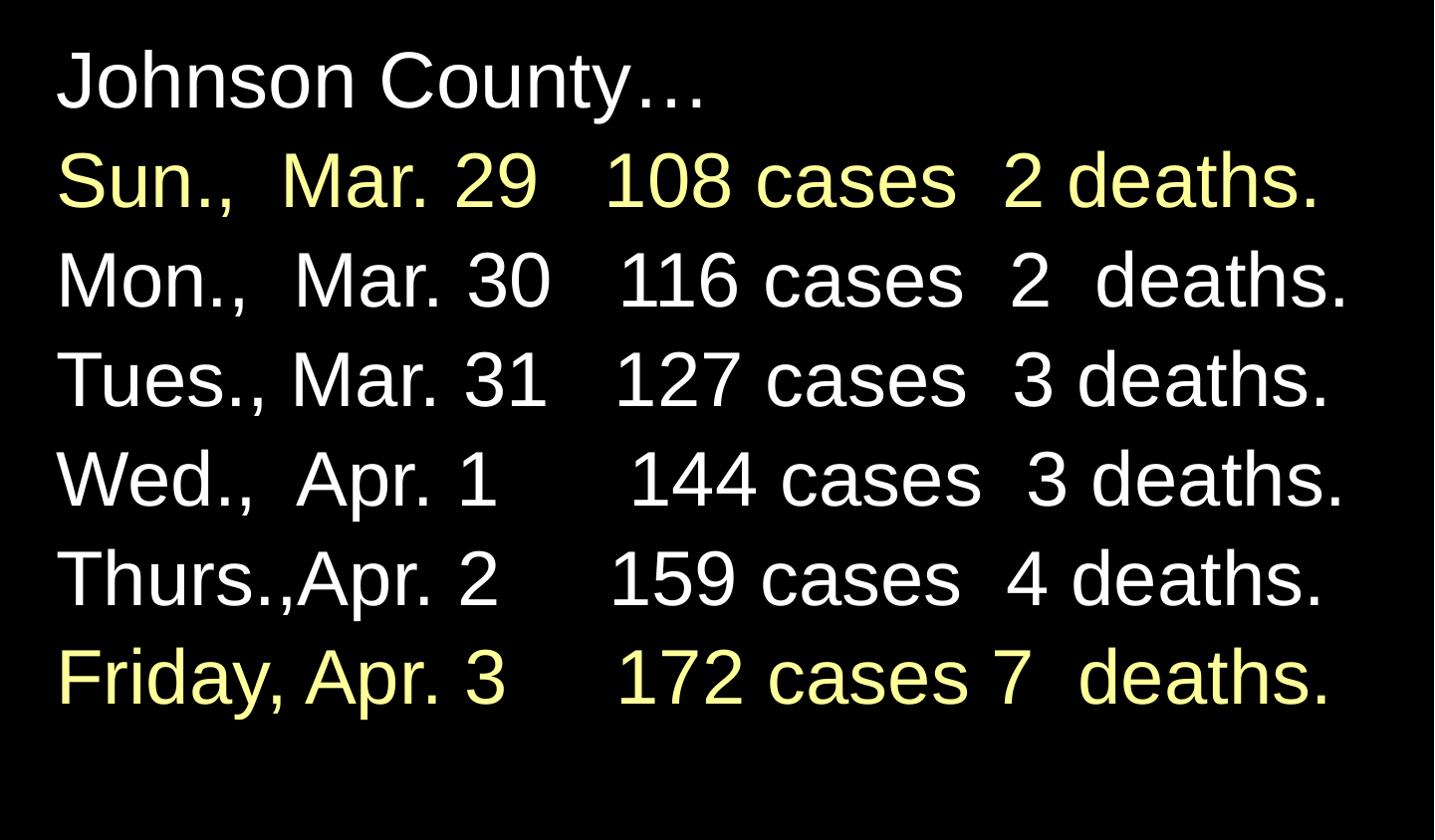

Johnson County…
Sun.,  Mar. 29   108 cases  2 deaths.
Mon.,  Mar. 30   116 cases  2  deaths.
Tues., Mar. 31   127 cases  3 deaths.
Wed.,  Apr. 1      144 cases  3 deaths.
Thurs.,Apr. 2     159 cases  4 deaths.
Friday, Apr. 3     172 cases 7  deaths.